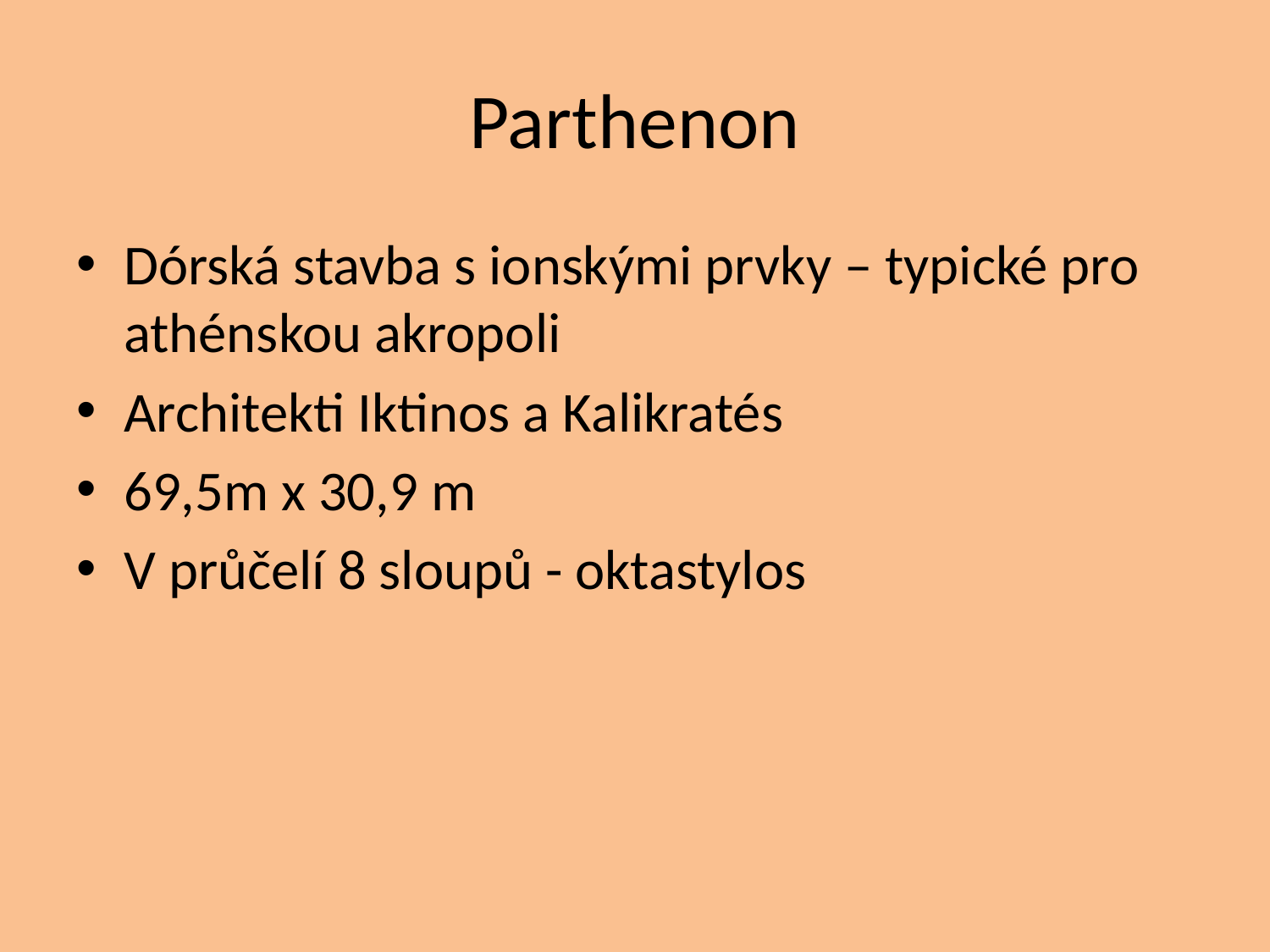

# Parthenon
Dórská stavba s ionskými prvky – typické pro athénskou akropoli
Architekti Iktinos a Kalikratés
69,5m x 30,9 m
V průčelí 8 sloupů - oktastylos